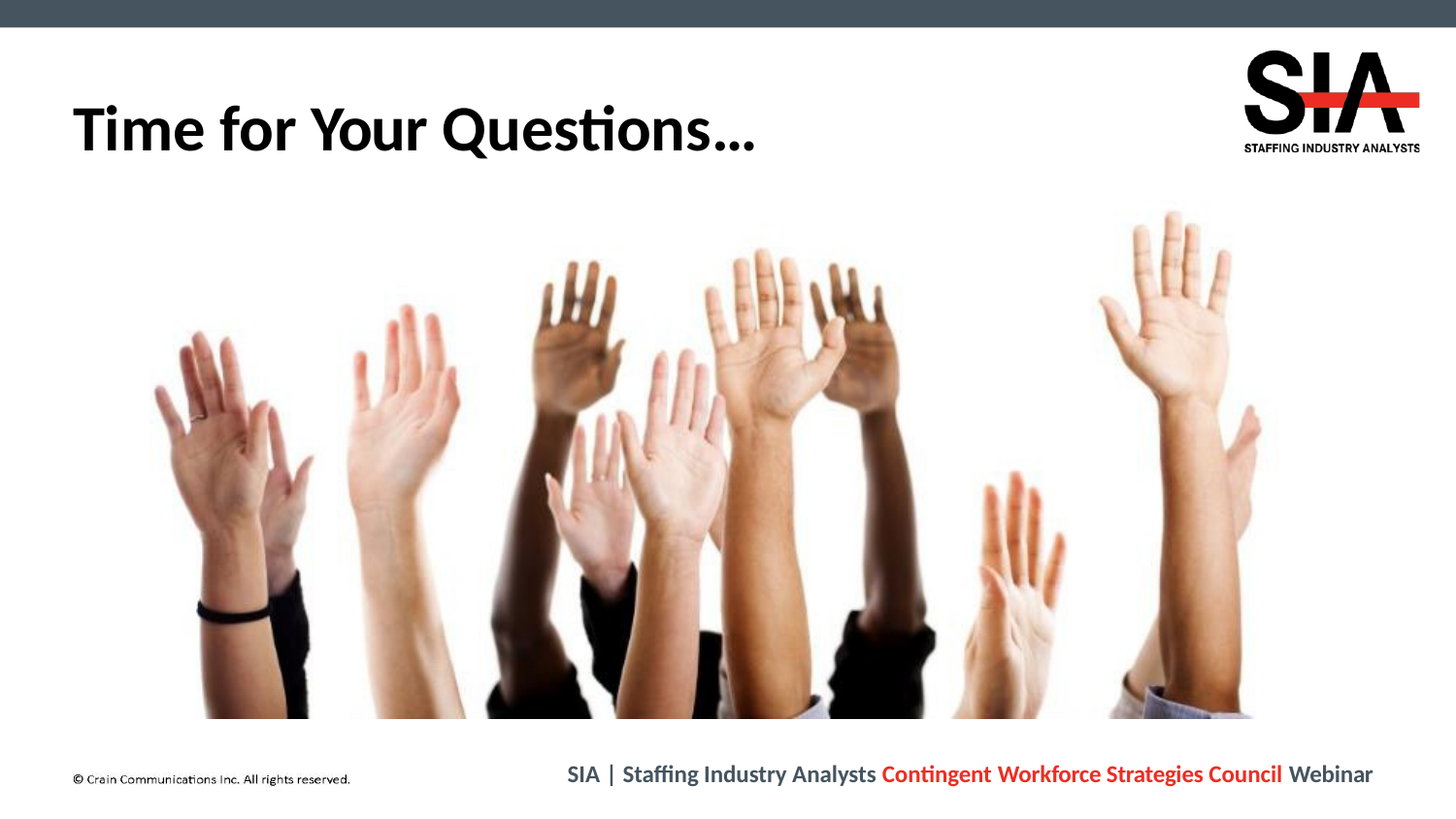

# Time for Your Questions…

SIA | Staffing Industry Analysts Contingent Workforce Strategies Council Webinar